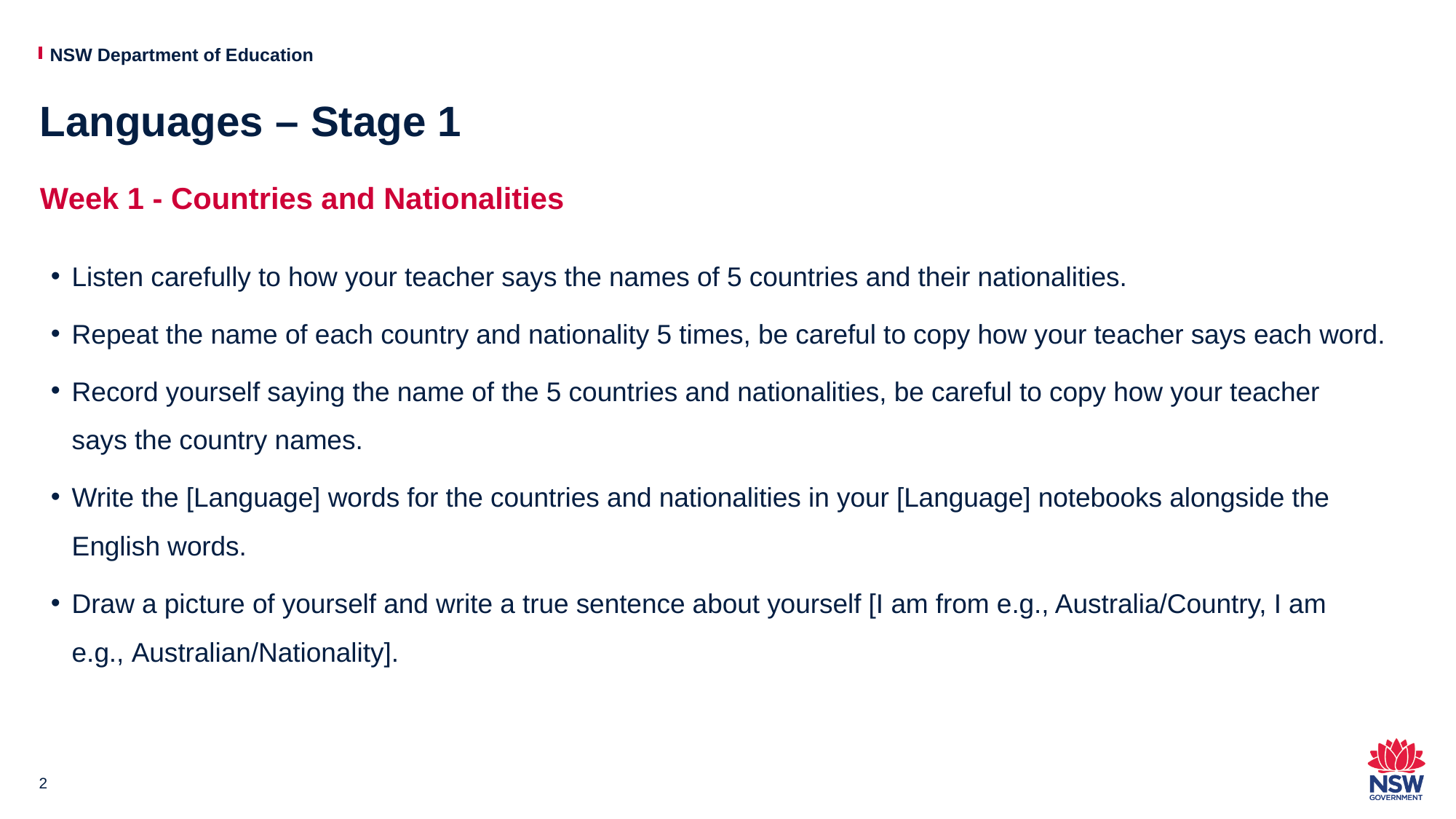

# Languages – Stage 1
Week 1 - Countries and Nationalities
Listen carefully to how your teacher says the names of 5 countries and their nationalities.
Repeat the name of each country and nationality 5 times, be careful to copy how your teacher says each word.
Record yourself saying the name of the 5 countries and nationalities, be careful to copy how your teacher says the country names.
Write the [Language] words for the countries and nationalities in your [Language] notebooks alongside the English words.
Draw a picture of yourself and write a true sentence about yourself [I am from e.g., Australia/Country, I am e.g., Australian/Nationality].

2